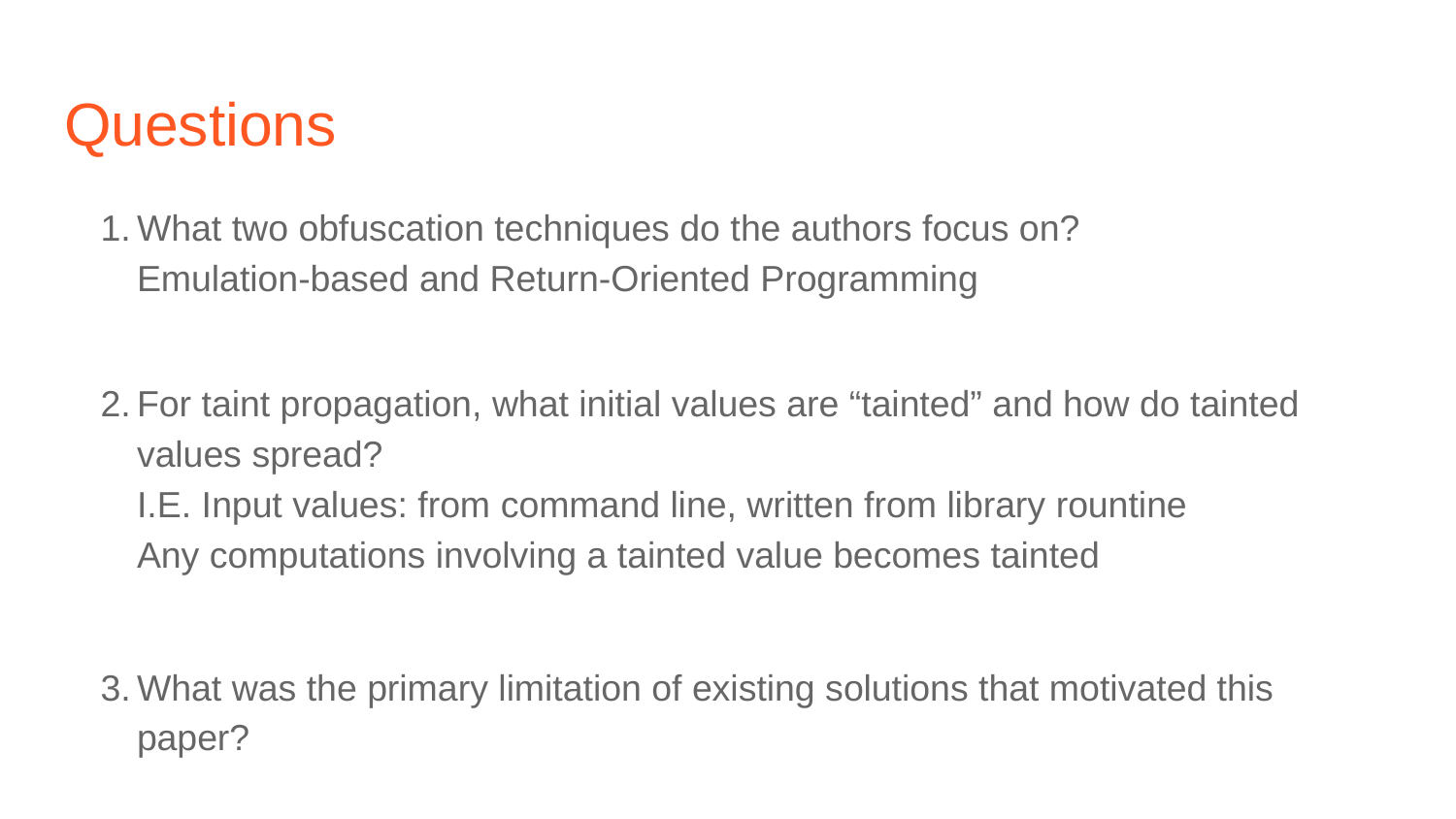

# Questions
What two obfuscation techniques do the authors focus on?
Emulation-based and Return-Oriented Programming
For taint propagation, what initial values are “tainted” and how do tainted values spread?
I.E. Input values: from command line, written from library rountine
Any computations involving a tainted value becomes tainted
What was the primary limitation of existing solutions that motivated this paper?